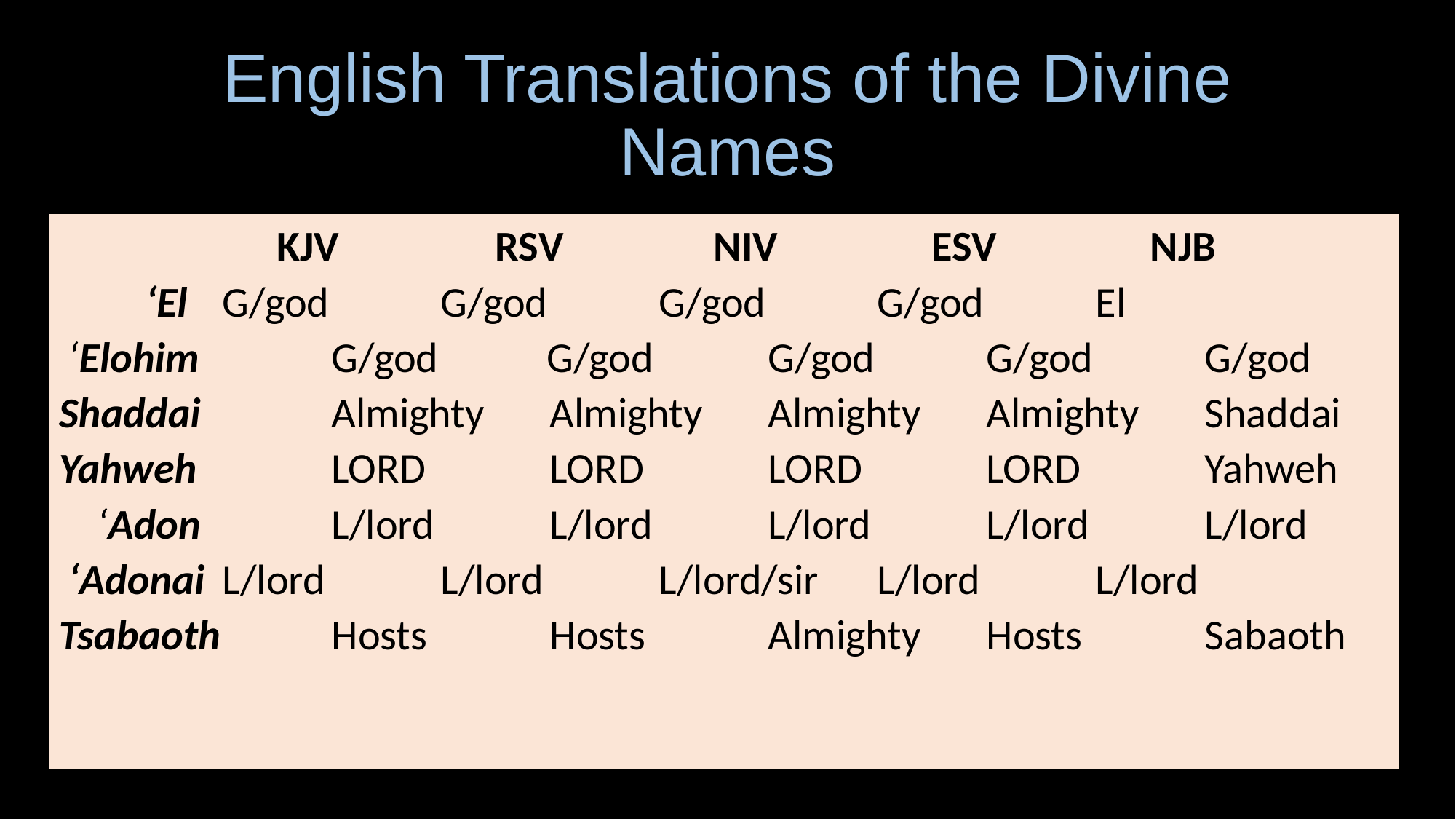

# English Translations of the Divine Names
		KJV		RSV		NIV		ESV		NJB
         ‘El	G/god		G/god		G/god		G/god		El
 ‘Elohim      	G/god	           G/god		G/god		G/god		G/god
Shaddai      	Almighty   	Almighty	Almighty	Almighty	Shaddai
Yahweh      	LORD            	LORD		LORD		LORD		Yahweh
    ‘Adon      	L/lord         	L/lord		L/lord		L/lord		L/lord
 ‘Adonai	L/lord         	L/lord		L/lord/sir	L/lord		L/lord
Tsabaoth    	Hosts           	Hosts		Almighty	Hosts		Sabaoth